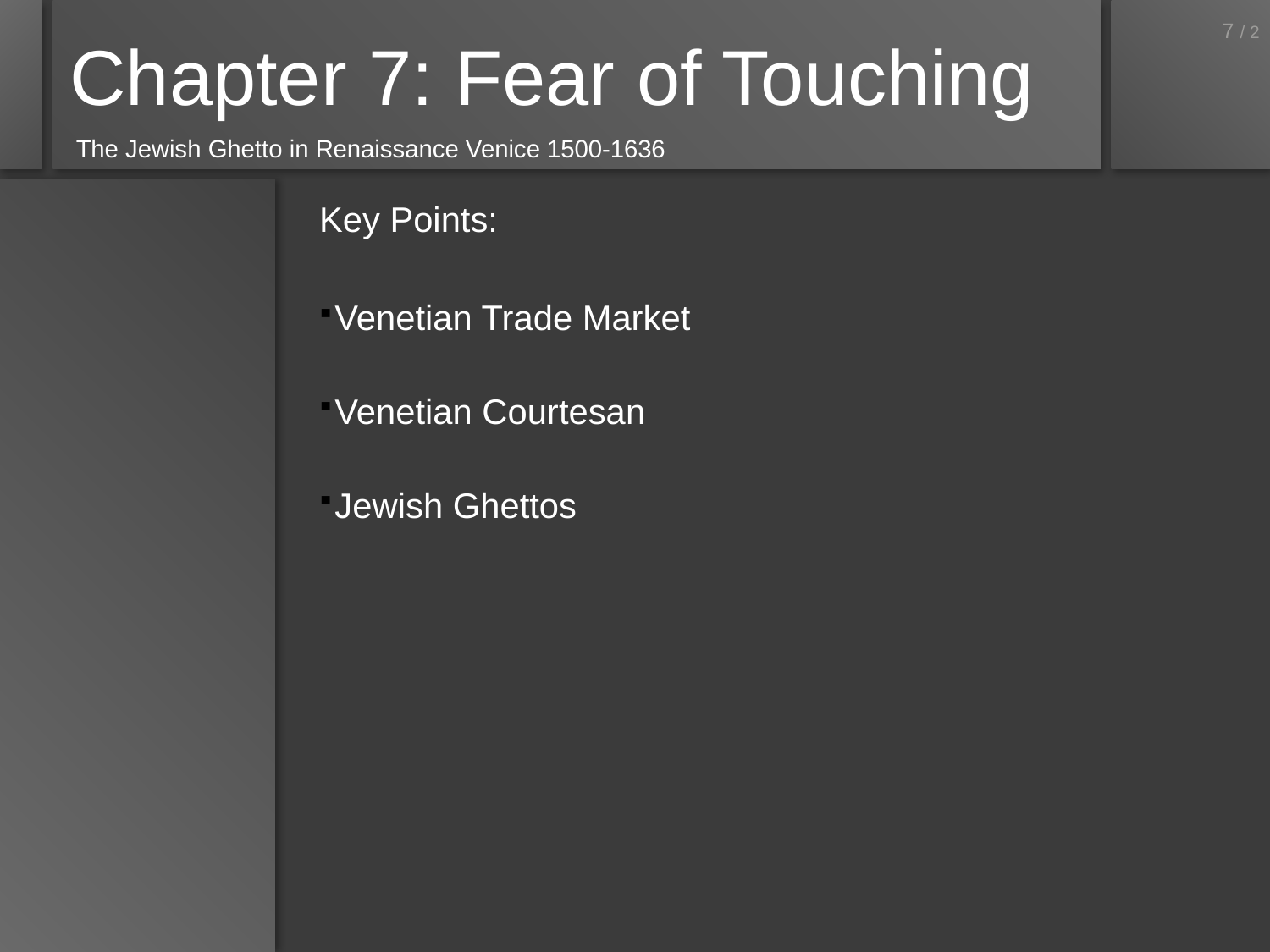

7 / 2
# Chapter 7: Fear of Touching
The Jewish Ghetto in Renaissance Venice 1500-1636
Key Points:

Venetian Trade Market

Venetian Courtesan

Jewish Ghettos